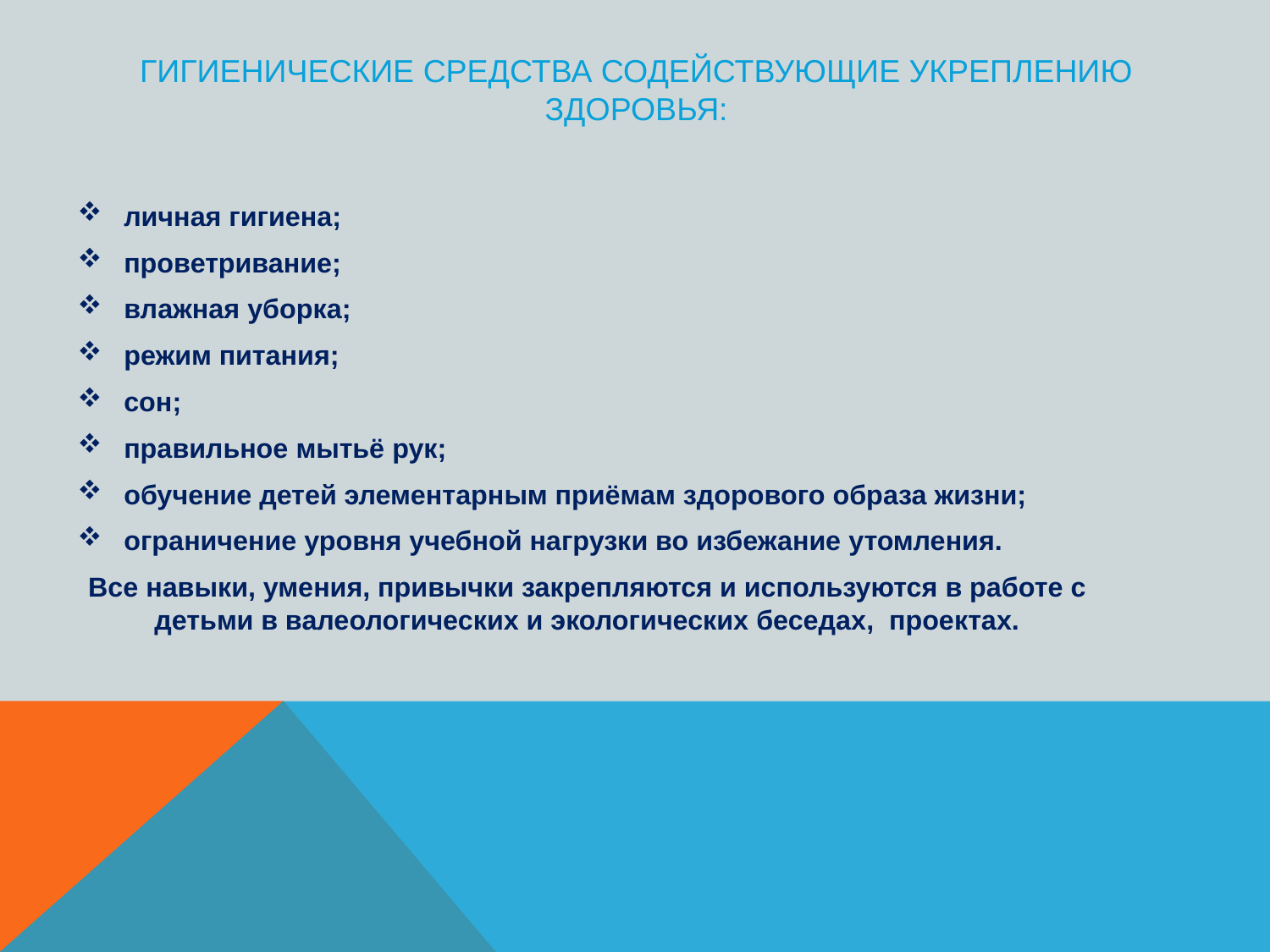

# Гигиенические средства содействующие укреплению здоровья:

личная гигиена;
проветривание;
влажная уборка;
режим питания;
сон;
правильное мытьё рук;
обучение детей элементарным приёмам здорового образа жизни;
ограничение уровня учебной нагрузки во избежание утомления.
Все навыки, умения, привычки закрепляются и используются в работе с детьми в валеологических и экологических беседах,  проектах.